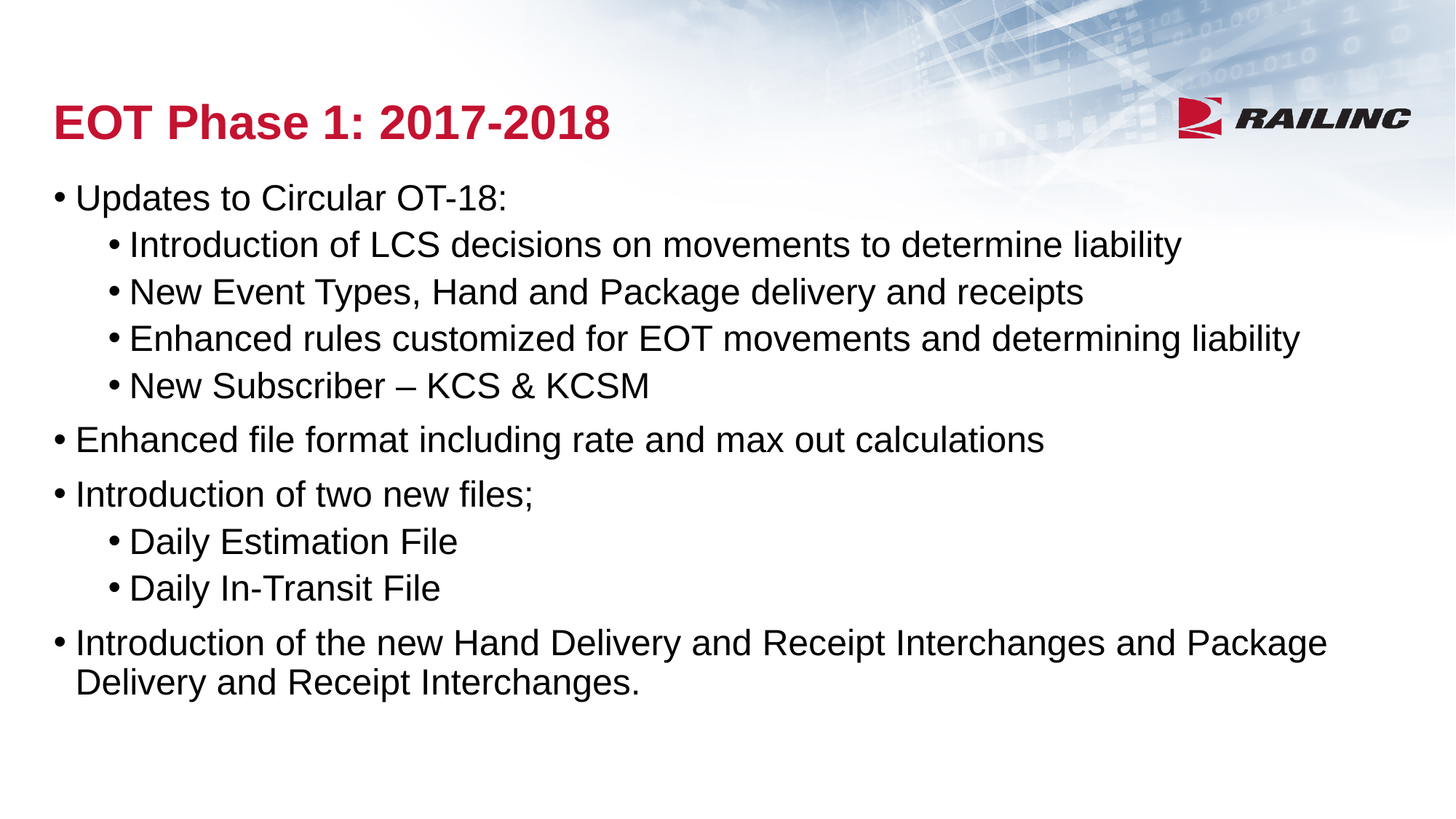

# EOT Phase 1: 2017-2018
Updates to Circular OT-18:
Introduction of LCS decisions on movements to determine liability
New Event Types, Hand and Package delivery and receipts
Enhanced rules customized for EOT movements and determining liability
New Subscriber – KCS & KCSM
Enhanced file format including rate and max out calculations
Introduction of two new files;
Daily Estimation File
Daily In-Transit File
Introduction of the new Hand Delivery and Receipt Interchanges and Package Delivery and Receipt Interchanges.